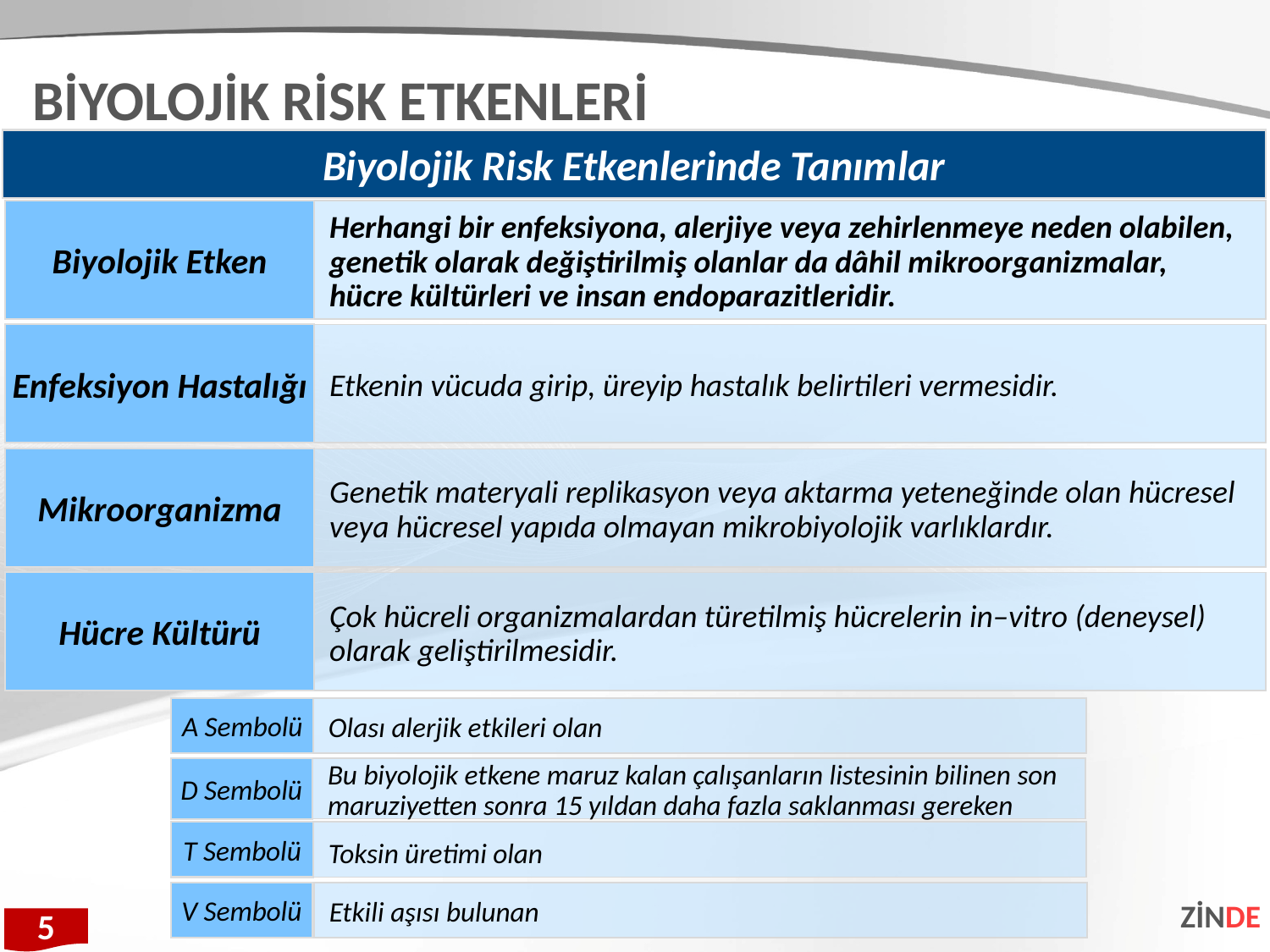

BİYOLOJİK RİSK ETKENLERİ

Biyolojik Risk Etkenlerinde Tanımlar
Biyolojik Etken
Herhangi bir enfeksiyona, alerjiye veya zehirlenmeye neden olabilen, genetik olarak değiştirilmiş olanlar da dâhil mikroorganizmalar, hücre kültürleri ve insan endoparazitleridir.
Enfeksiyon Hastalığı
Etkenin vücuda girip, üreyip hastalık belirtileri vermesidir.
Mikroorganizma
Genetik materyali replikasyon veya aktarma yeteneğinde olan hücresel veya hücresel yapıda olmayan mikrobiyolojik varlıklardır.
Hücre Kültürü
Çok hücreli organizmalardan türetilmiş hücrelerin in–vitro (deneysel) olarak geliştirilmesidir.
A Sembolü
Olası alerjik etkileri olan
D Sembolü
Bu biyolojik etkene maruz kalan çalışanların listesinin bilinen son maruziyetten sonra 15 yıldan daha fazla saklanması gereken
T Sembolü
Toksin üretimi olan
V Sembolü
Etkili aşısı bulunan
ZİNDE

5